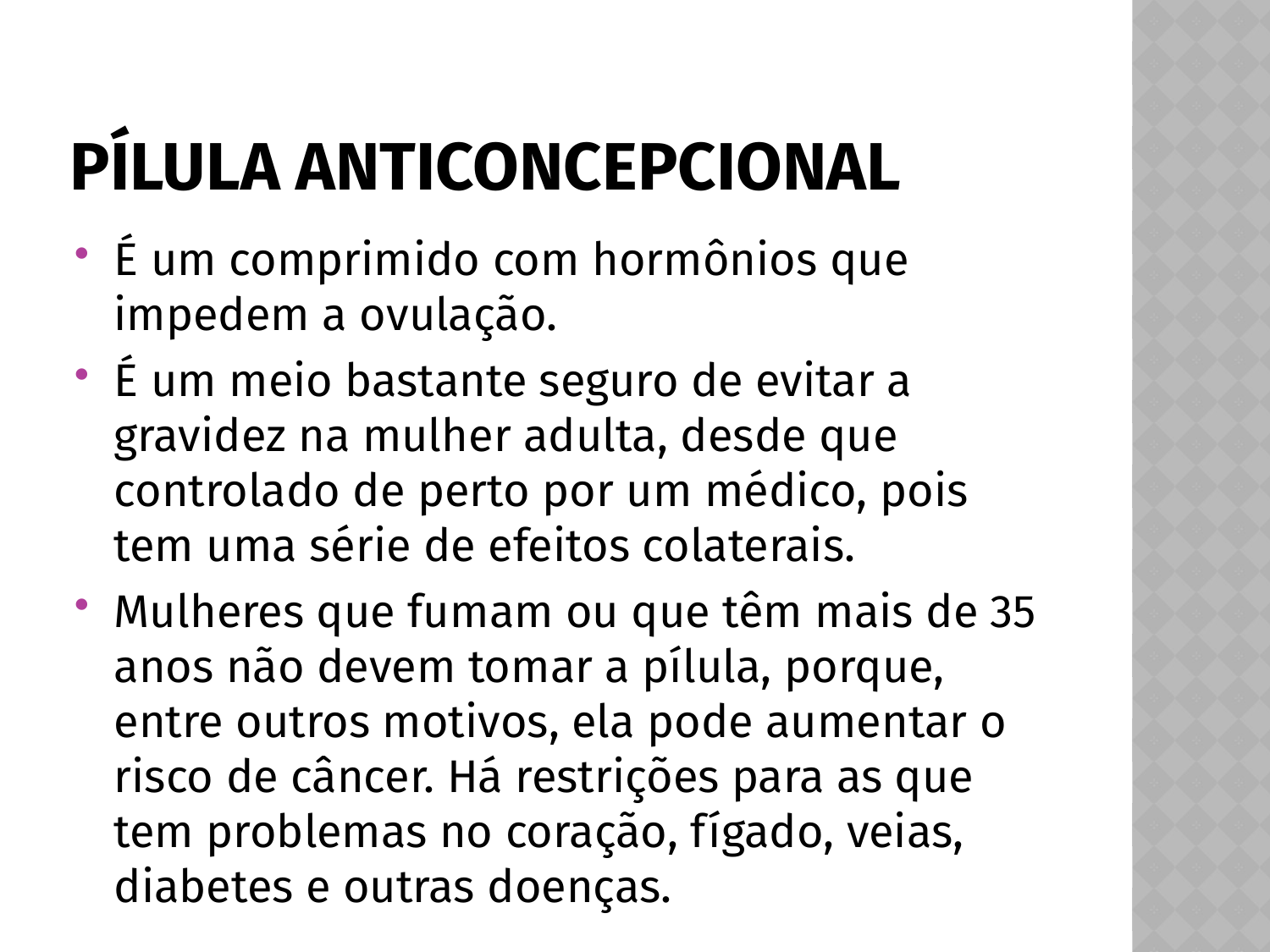

# Pílula anticoncepcional
É um comprimido com hormônios que impedem a ovulação.
É um meio bastante seguro de evitar a gravidez na mulher adulta, desde que controlado de perto por um médico, pois tem uma série de efeitos colaterais.
Mulheres que fumam ou que têm mais de 35 anos não devem tomar a pílula, porque, entre outros motivos, ela pode aumentar o risco de câncer. Há restrições para as que tem problemas no coração, fígado, veias, diabetes e outras doenças.